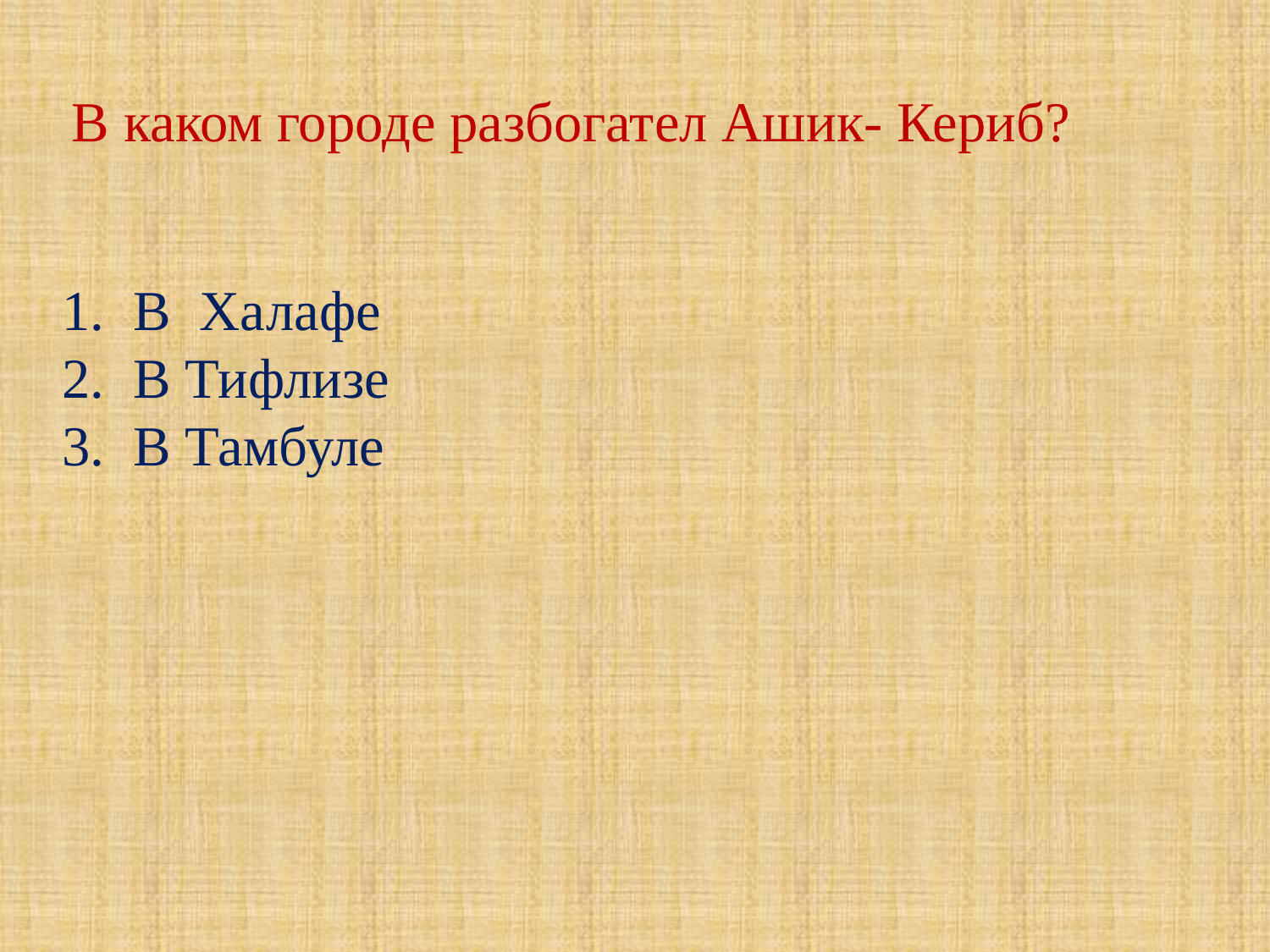

В каком городе разбогател Ашик- Кериб?
В  Халафе
В Тифлизе
В Тамбуле